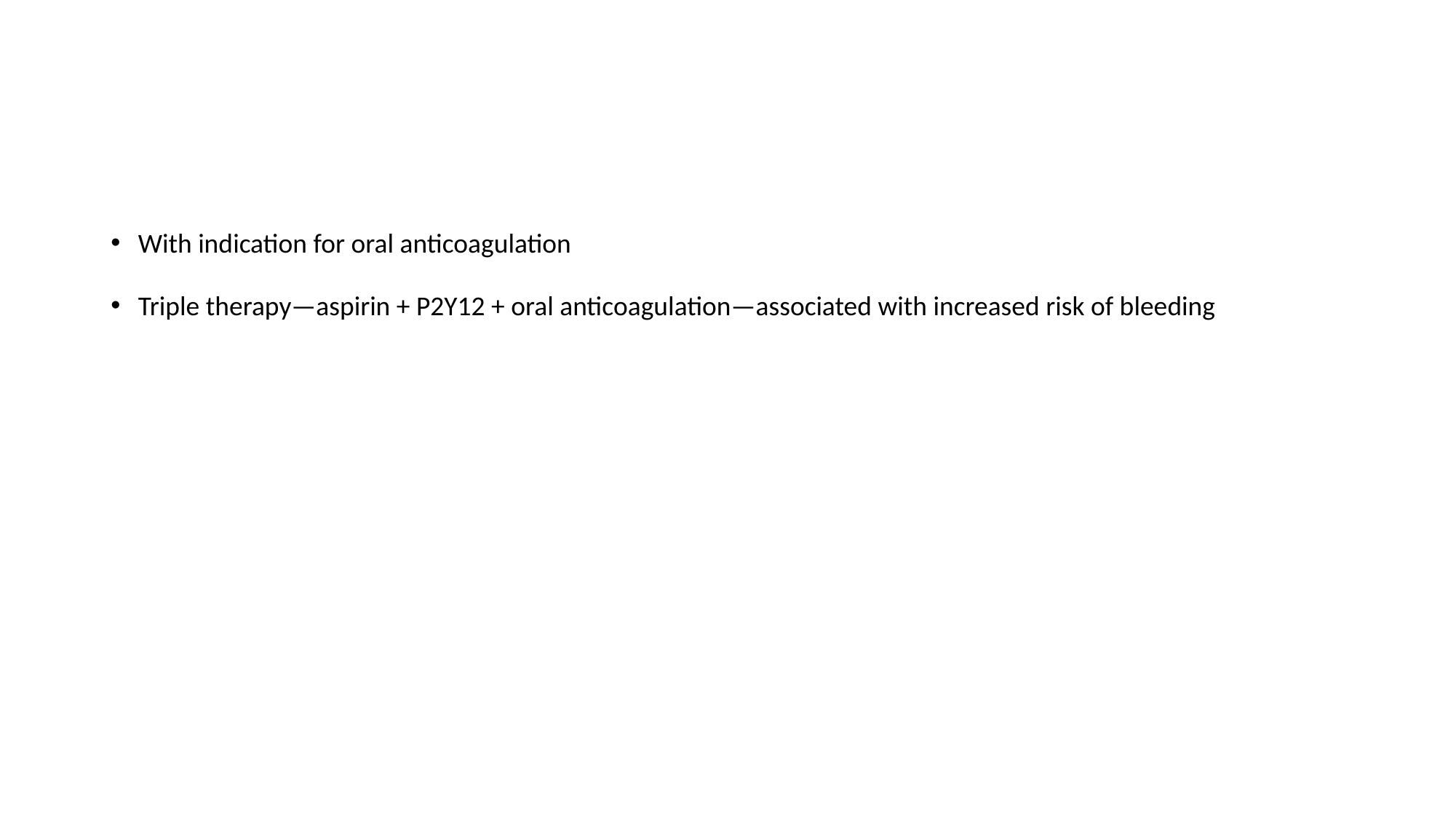

#
With indication for oral anticoagulation
Triple therapy—aspirin + P2Y12 + oral anticoagulation—associated with increased risk of bleeding